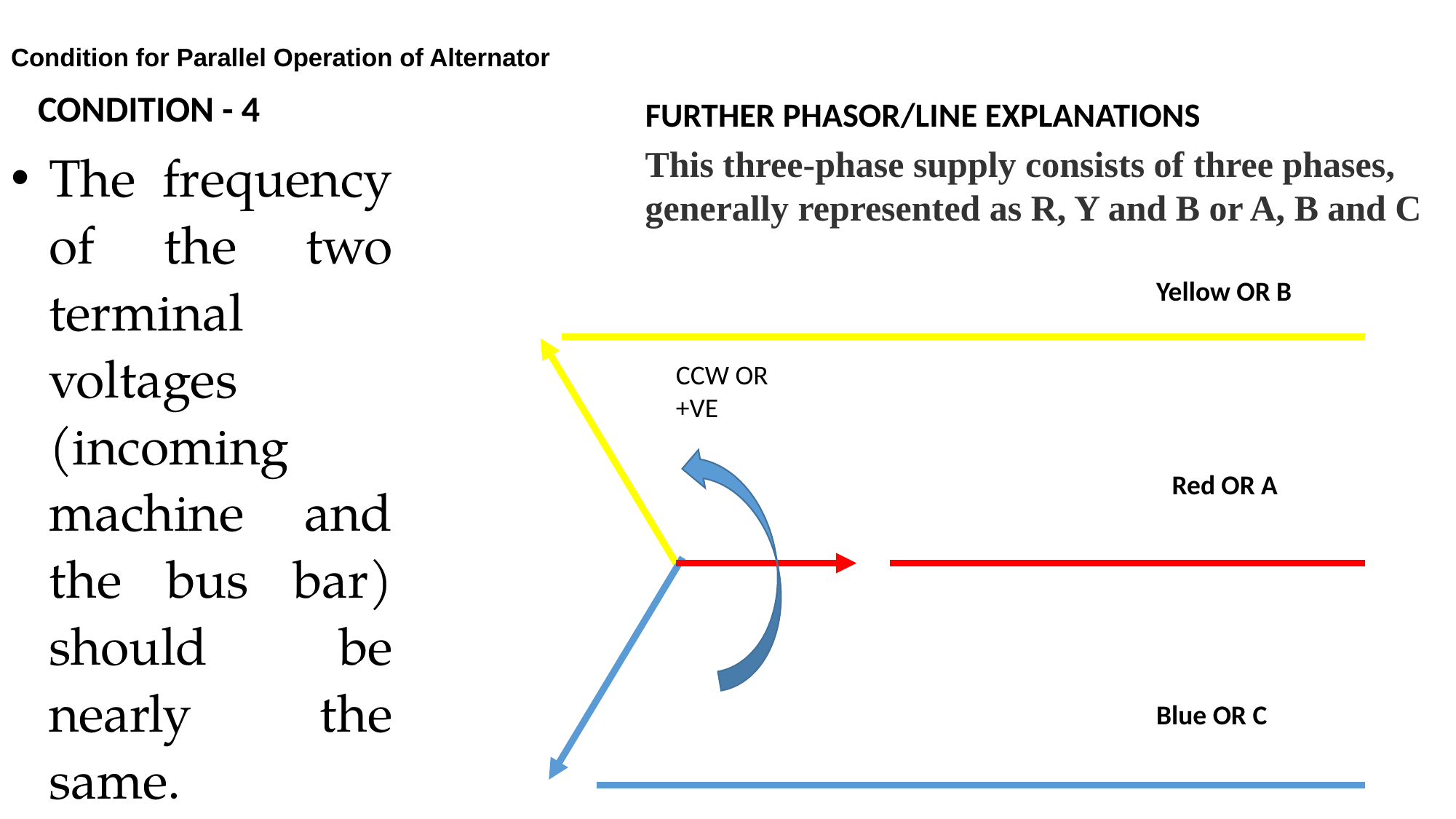

# Condition for Parallel Operation of Alternator
 CONDITION - 4
FURTHER PHASOR/LINE EXPLANATIONS
The frequency of the two terminal voltages (incoming machine and the bus bar) should be nearly the same.

This three-phase supply consists of three phases, generally represented as R, Y and B or A, B and C
Yellow OR B
CCW OR +VE
Red OR A

Blue OR C